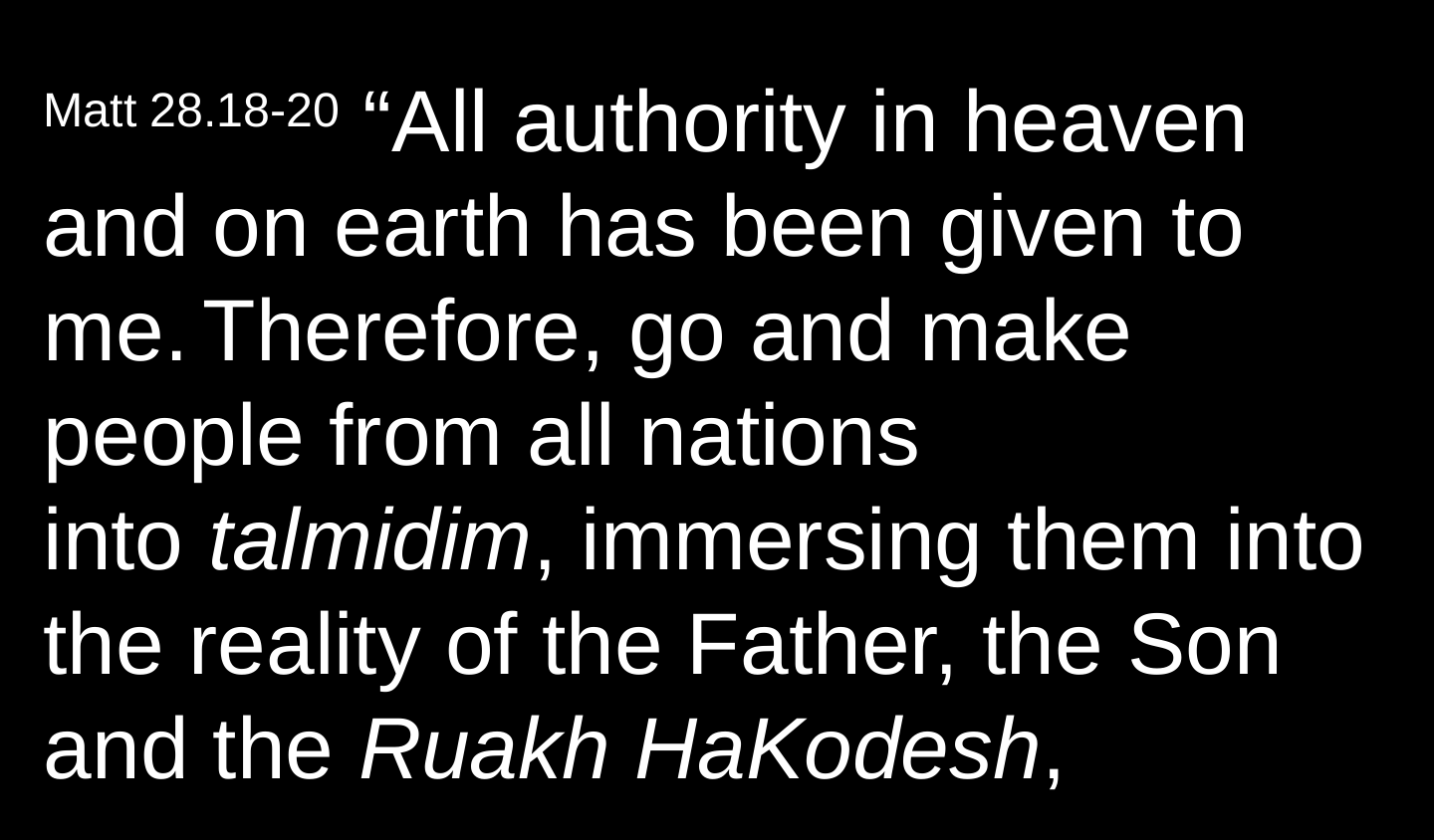

Matt 28.18-20 “All authority in heaven and on earth has been given to me. Therefore, go and make people from all nations into talmidim, immersing them into the reality of the Father, the Son and the Ruakh HaKodesh,